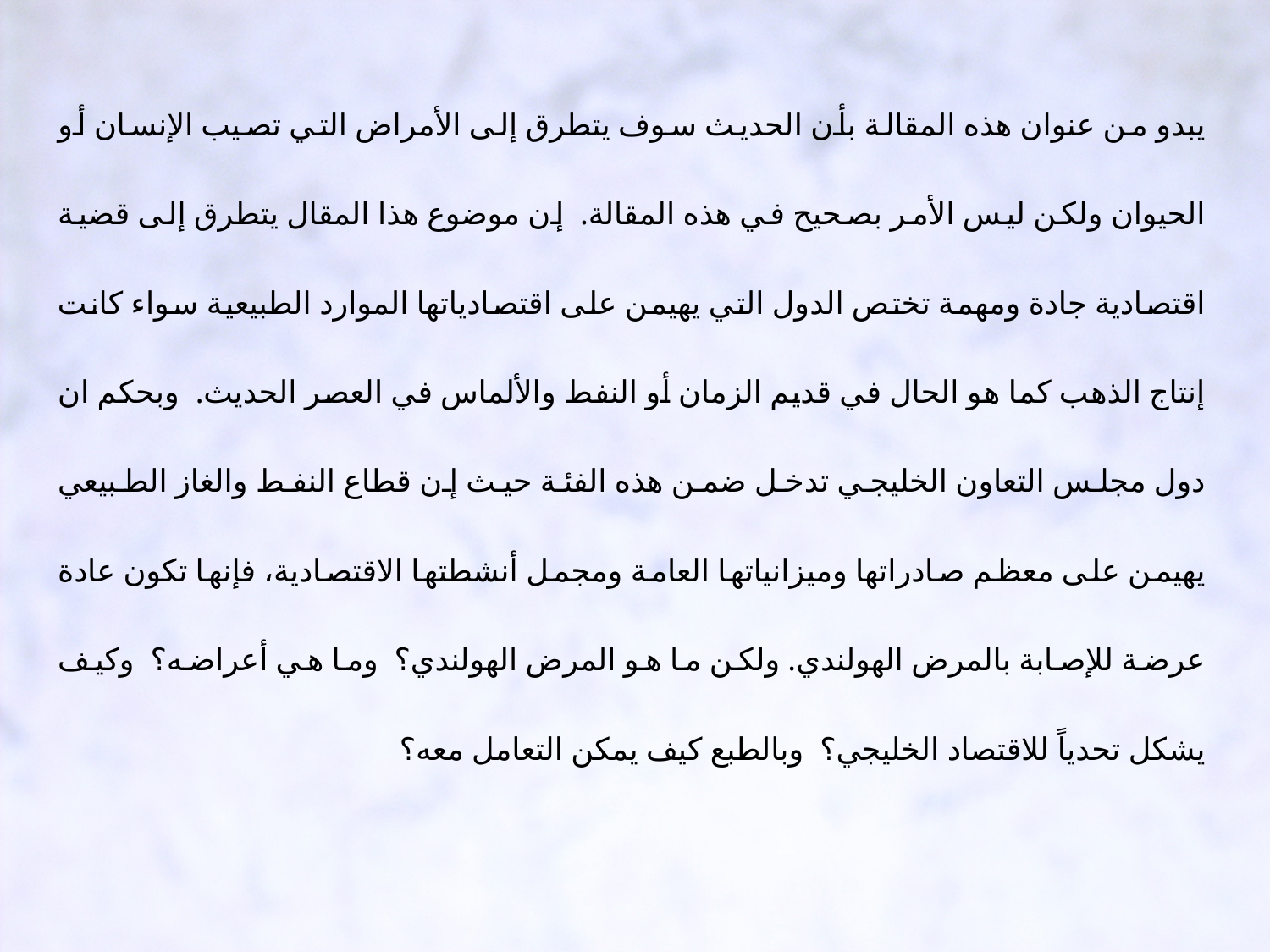

يبدو من عنوان هذه المقالة بأن الحديث سوف يتطرق إلى الأمراض التي تصيب الإنسان أو الحيوان ولكن ليس الأمر بصحيح في هذه المقالة.  إن موضوع هذا المقال يتطرق إلى قضية اقتصادية جادة ومهمة تختص الدول التي يهيمن على اقتصادياتها الموارد الطبيعية سواء كانت إنتاج الذهب كما هو الحال في قديم الزمان أو النفط والألماس في العصر الحديث.  وبحكم ان دول مجلس التعاون الخليجي تدخل ضمن هذه الفئة حيث إن قطاع النفط والغاز الطبيعي يهيمن على معظم صادراتها وميزانياتها العامة ومجمل أنشطتها الاقتصادية، فإنها تكون عادة عرضة للإصابة بالمرض الهولندي. ولكن ما هو المرض الهولندي؟  وما هي أعراضه؟  وكيف يشكل تحدياً للاقتصاد الخليجي؟  وبالطبع كيف يمكن التعامل معه؟